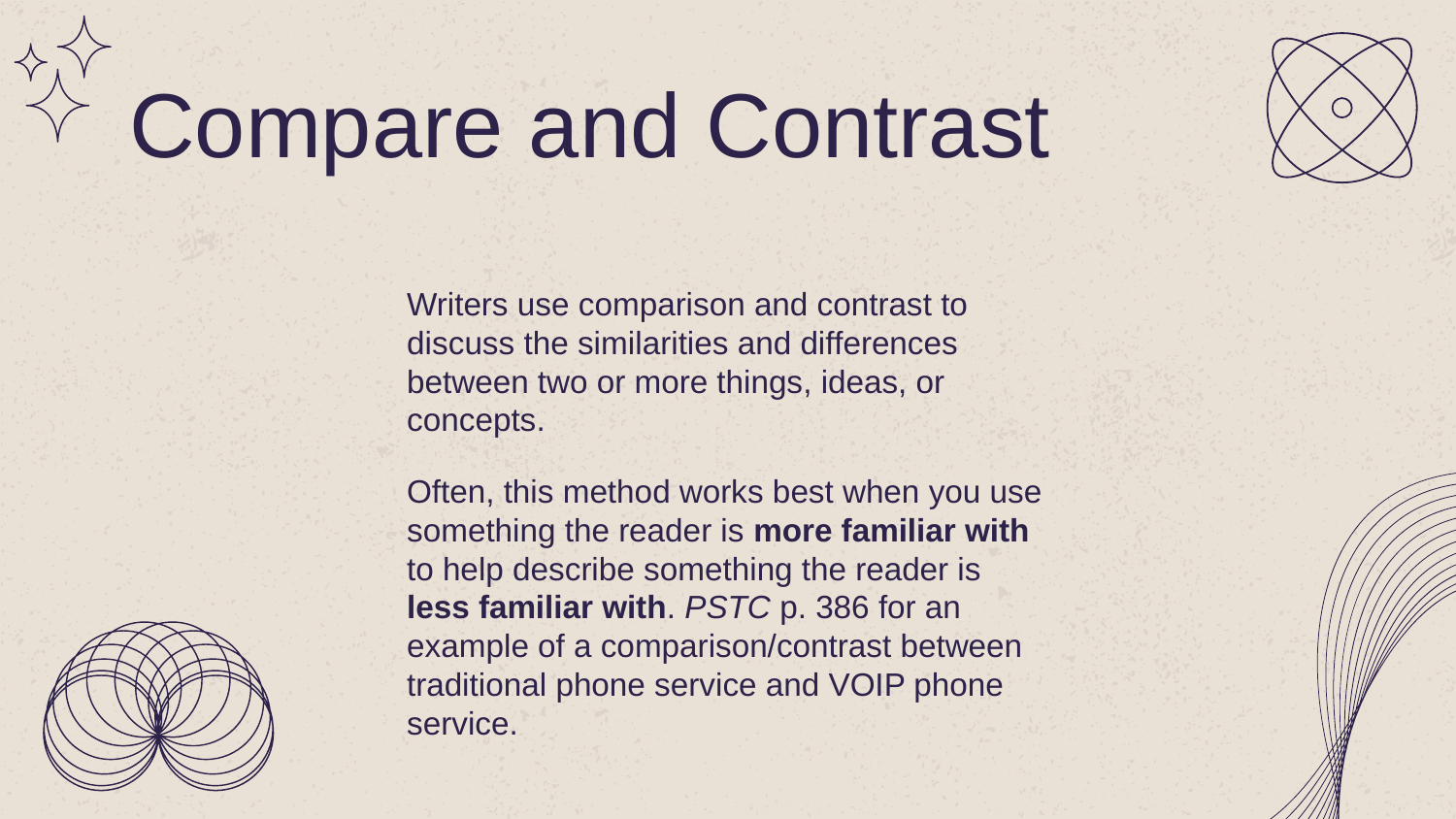

# Compare and Contrast
Writers use comparison and contrast to discuss the similarities and differences between two or more things, ideas, or concepts.
Often, this method works best when you use something the reader is more familiar with to help describe something the reader is less familiar with. PSTC p. 386 for an example of a comparison/contrast between traditional phone service and VOIP phone service.